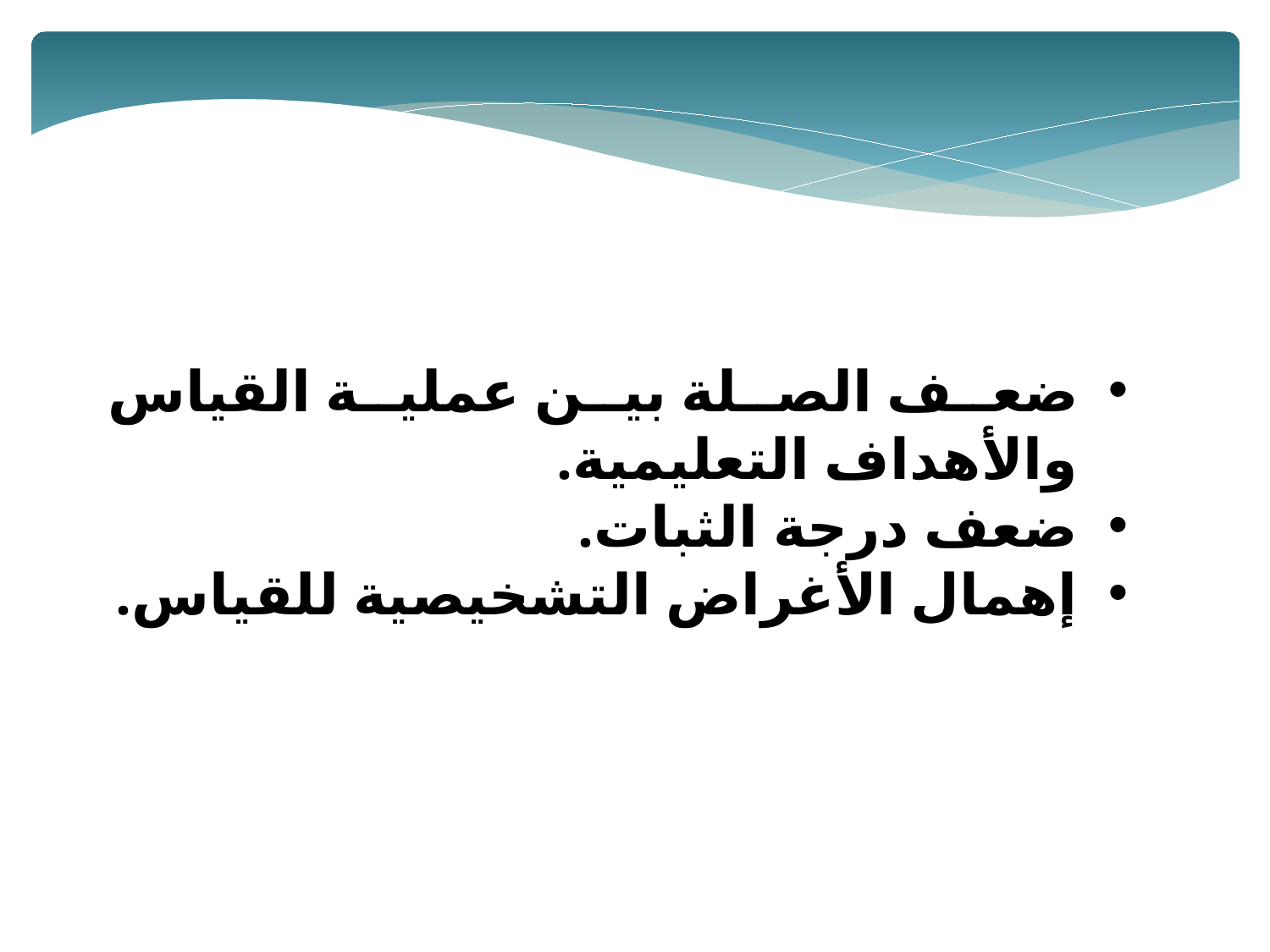

ضعف الصلة بين عملية القياس والأهداف التعليمية.
ضعف درجة الثبات.
إهمال الأغراض التشخيصية للقياس.